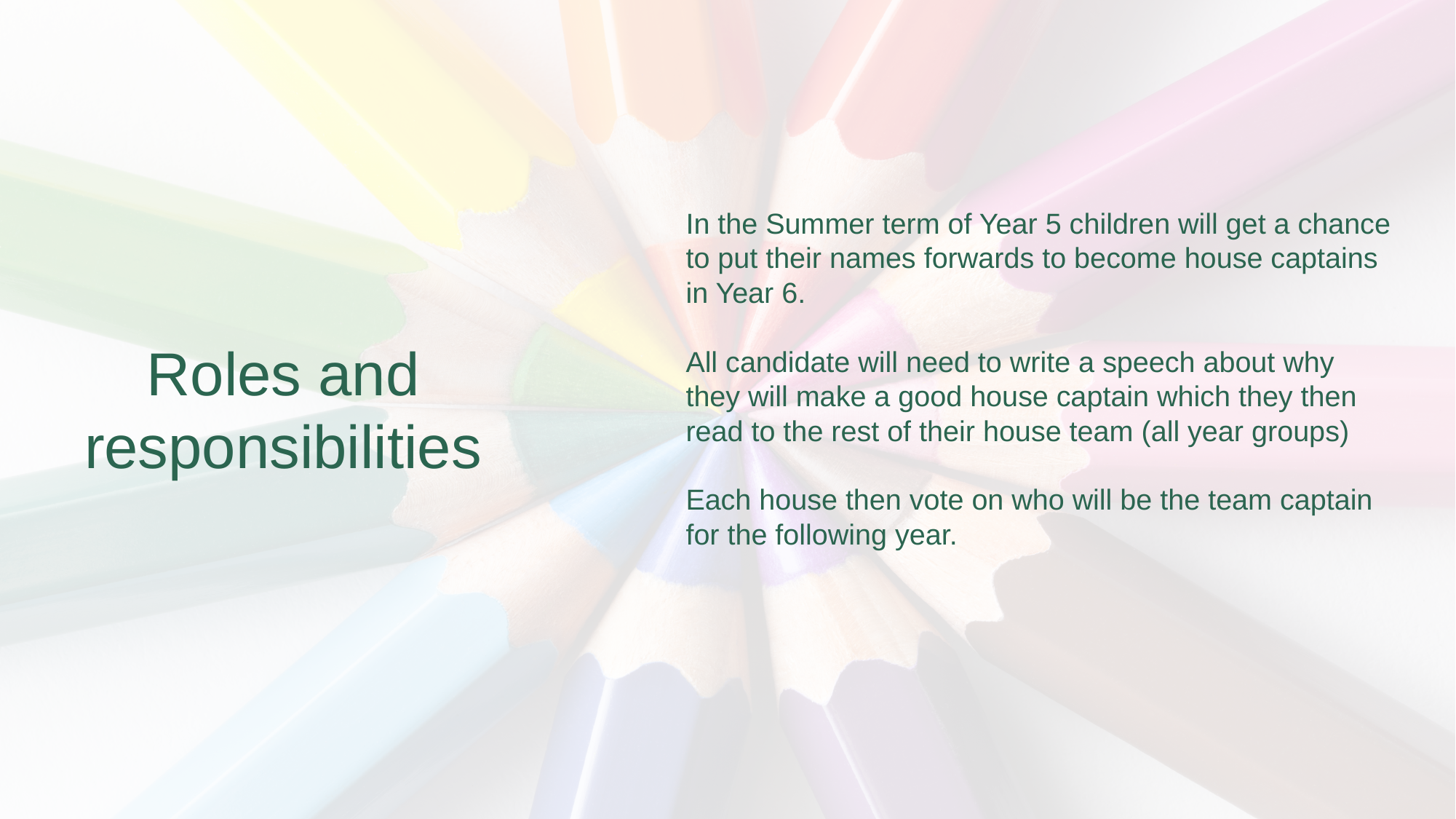

In the Summer term of Year 5 children will get a chance to put their names forwards to become house captains in Year 6.

All candidate will need to write a speech about why they will make a good house captain which they then read to the rest of their house team (all year groups)

Each house then vote on who will be the team captain for the following year.
Roles and responsibilities